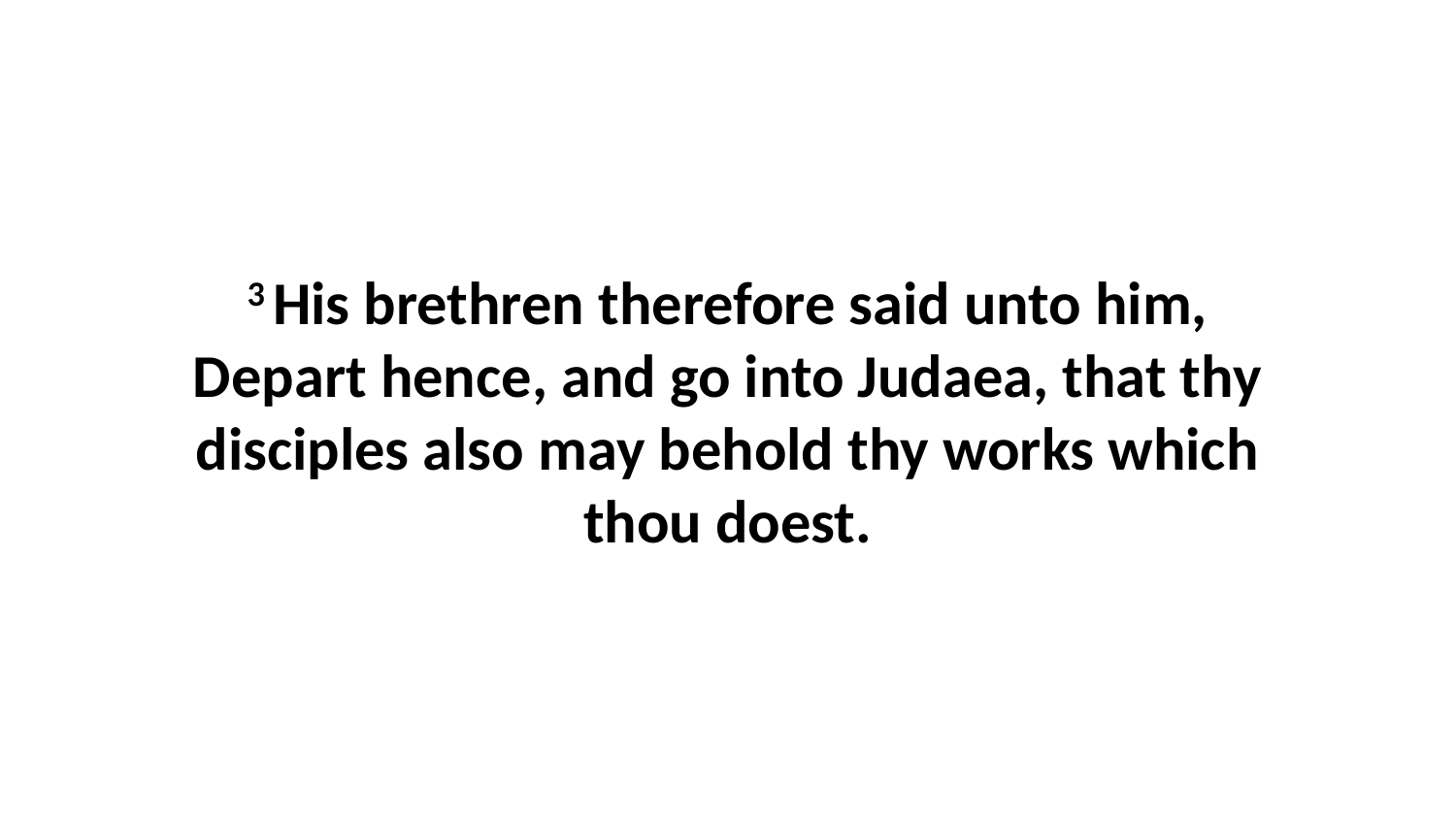

3 His brethren therefore said unto him, Depart hence, and go into Judaea, that thy disciples also may behold thy works which thou doest.